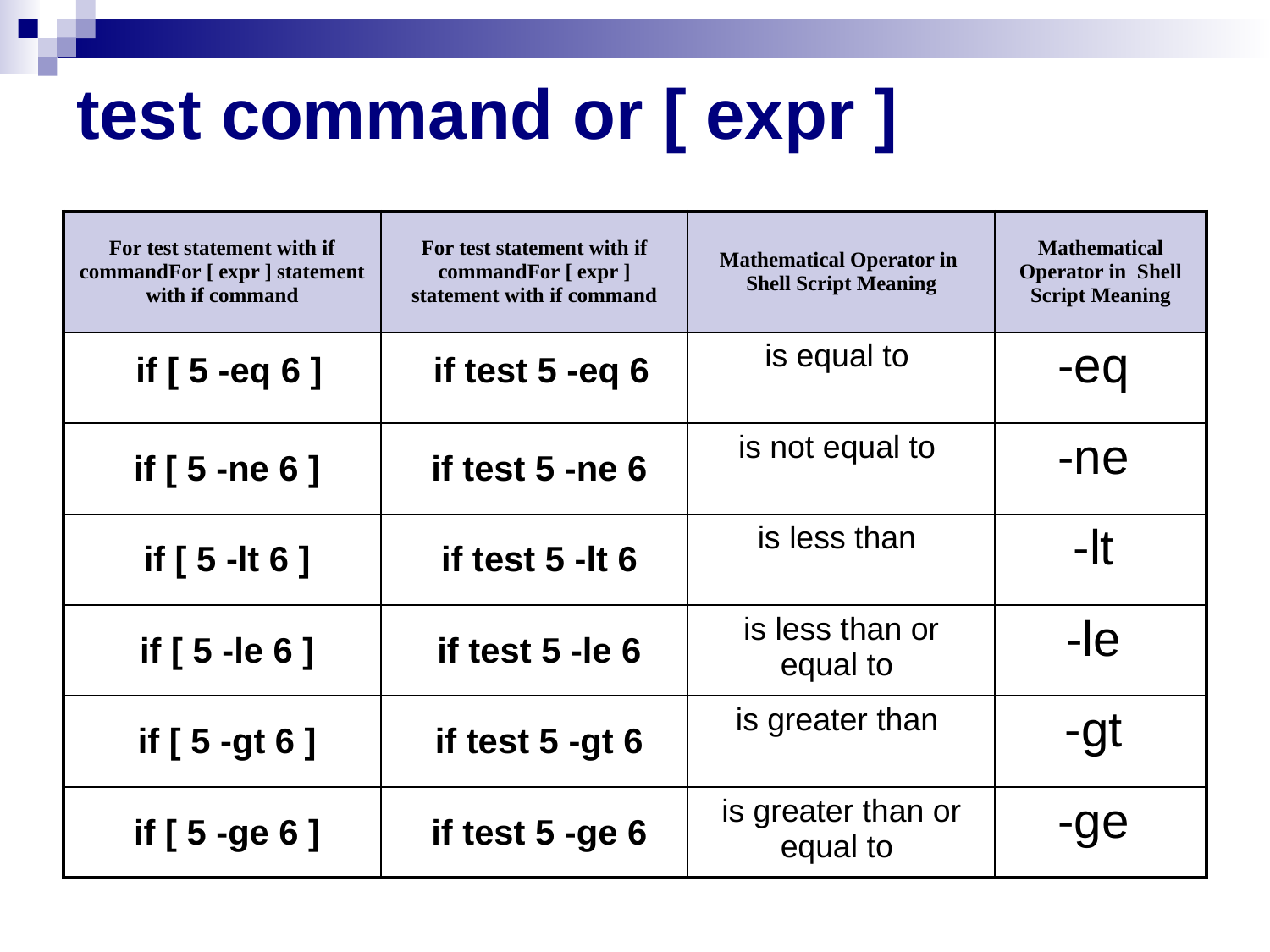

# test command or [ expr ]
| For test statement with if commandFor [ expr ] statement with if command | For test statement with if commandFor [ expr ] statement with if command | Mathematical Operator in  Shell Script Meaning | Mathematical Operator in  Shell Script Meaning |
| --- | --- | --- | --- |
| if [ 5 -eq 6 ] | if test 5 -eq 6 | is equal to | -eq |
| if [ 5 -ne 6 ] | if test 5 -ne 6 | is not equal to | -ne |
| if [ 5 -lt 6 ] | if test 5 -lt 6 | is less than | -lt |
| if [ 5 -le 6 ] | if test 5 -le 6 | is less than or equal to | -le |
| if [ 5 -gt 6 ] | if test 5 -gt 6 | is greater than | -gt |
| if [ 5 -ge 6 ] | if test 5 -ge 6 | is greater than or equal to | -ge |